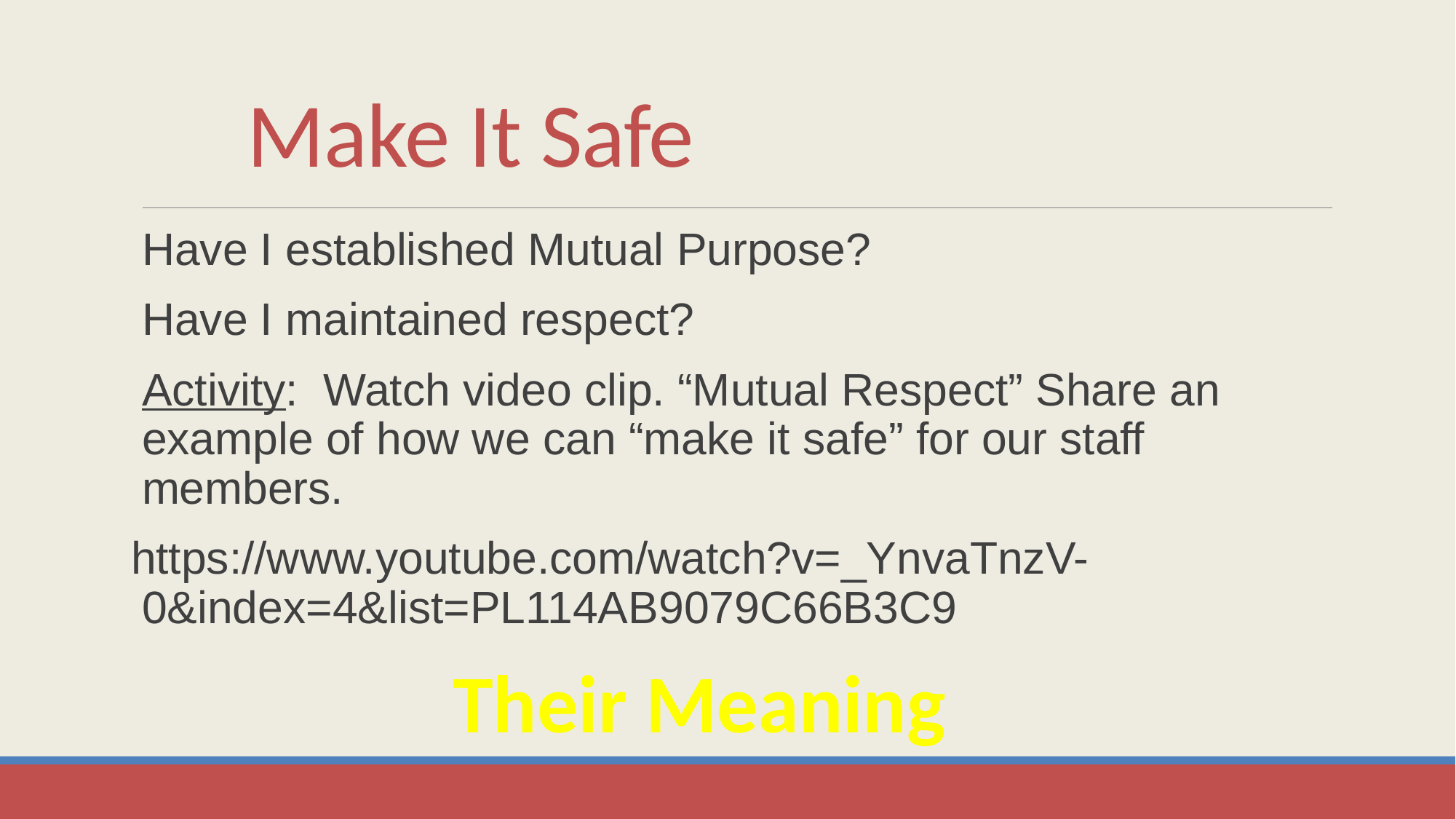

# Make It Safe
Have I established Mutual Purpose?
Have I maintained respect?
Activity:  Watch video clip. “Mutual Respect” Share an example of how we can “make it safe” for our staff members.
https://www.youtube.com/watch?v=_YnvaTnzV-0&index=4&list=PL114AB9079C66B3C9
Their Meaning